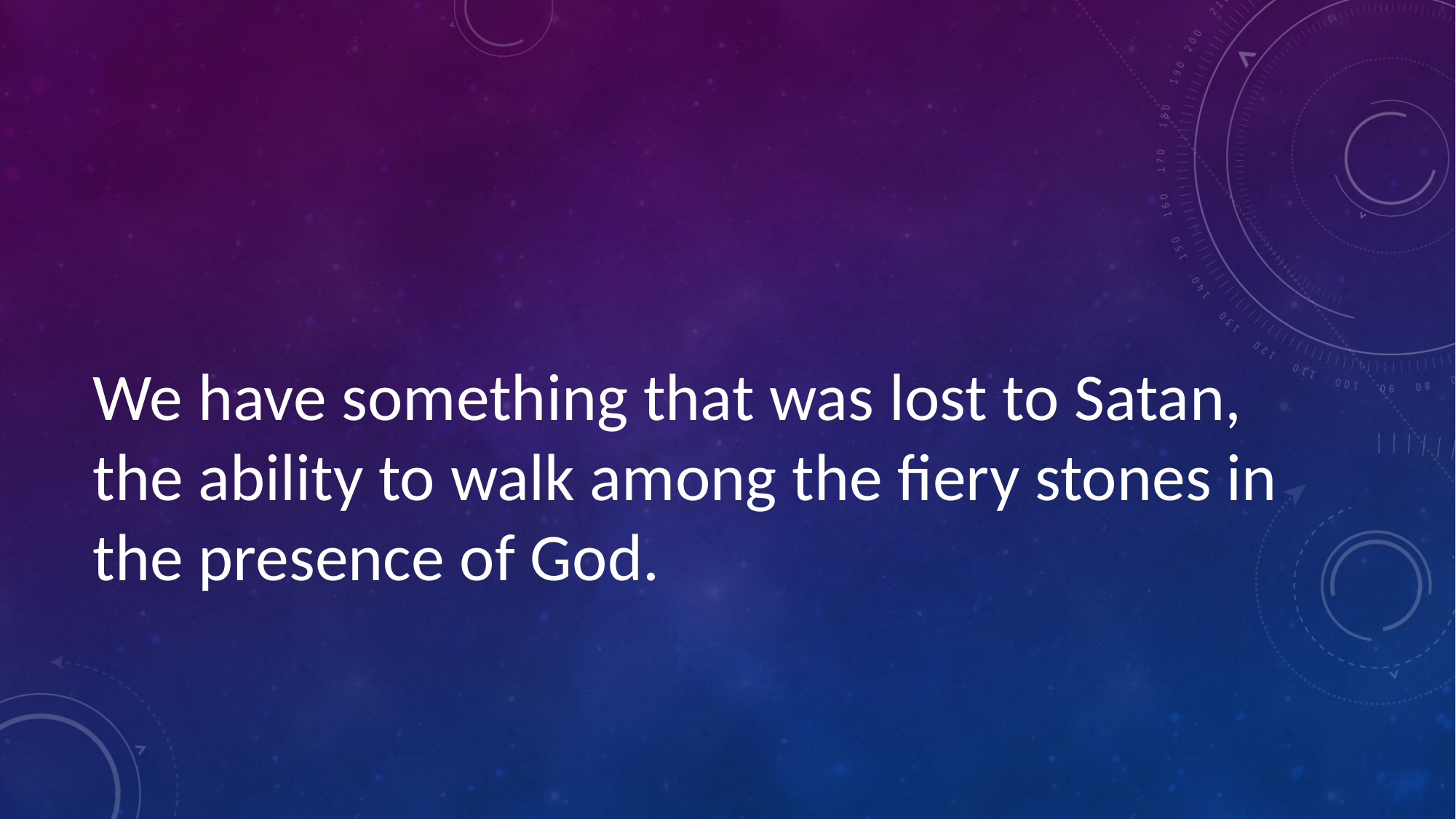

#
We have something that was lost to Satan, the ability to walk among the fiery stones in the presence of God.